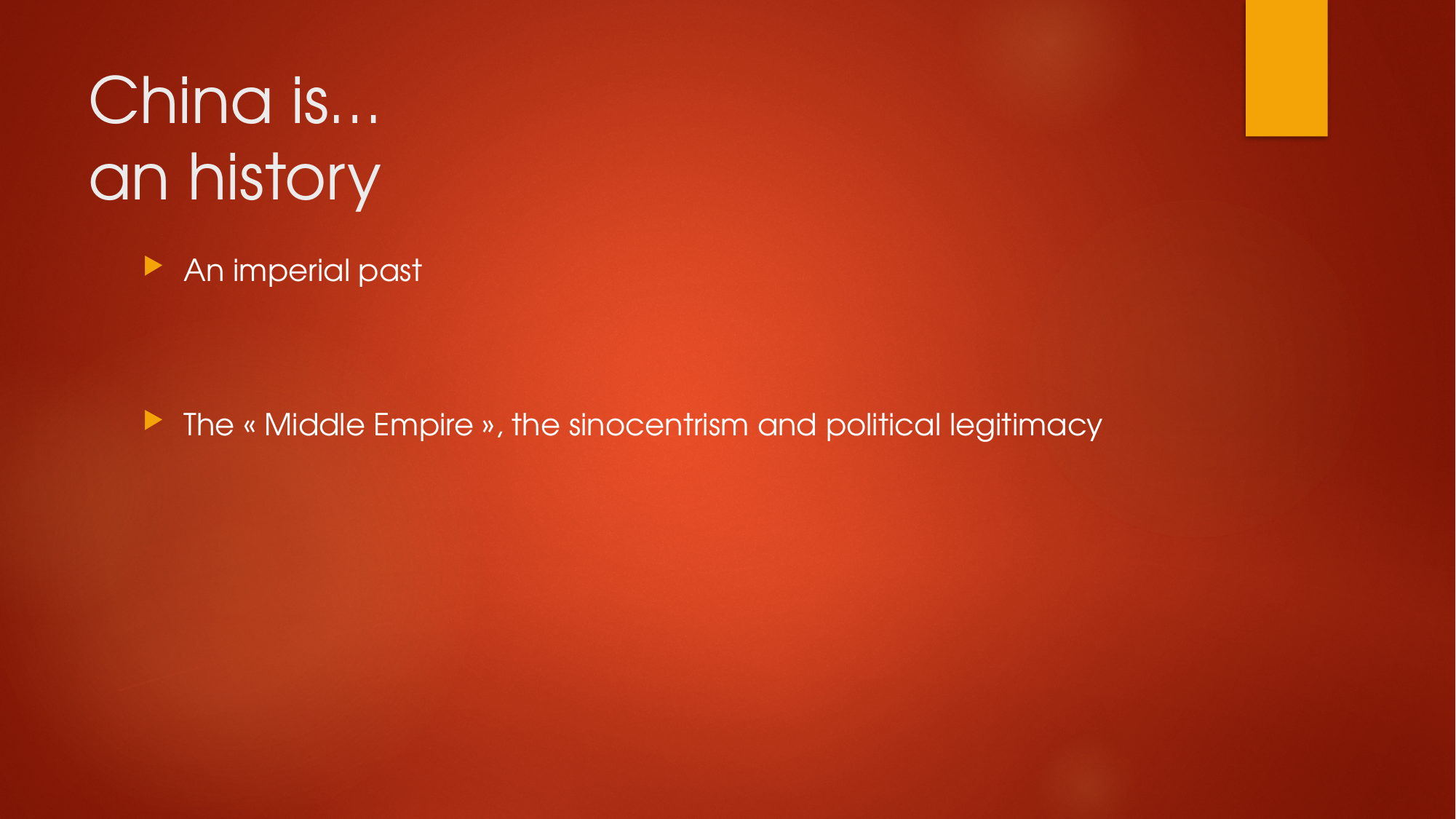

# China is… an history
An imperial past

The « Middle Empire », the sinocentrism and political legitimacy